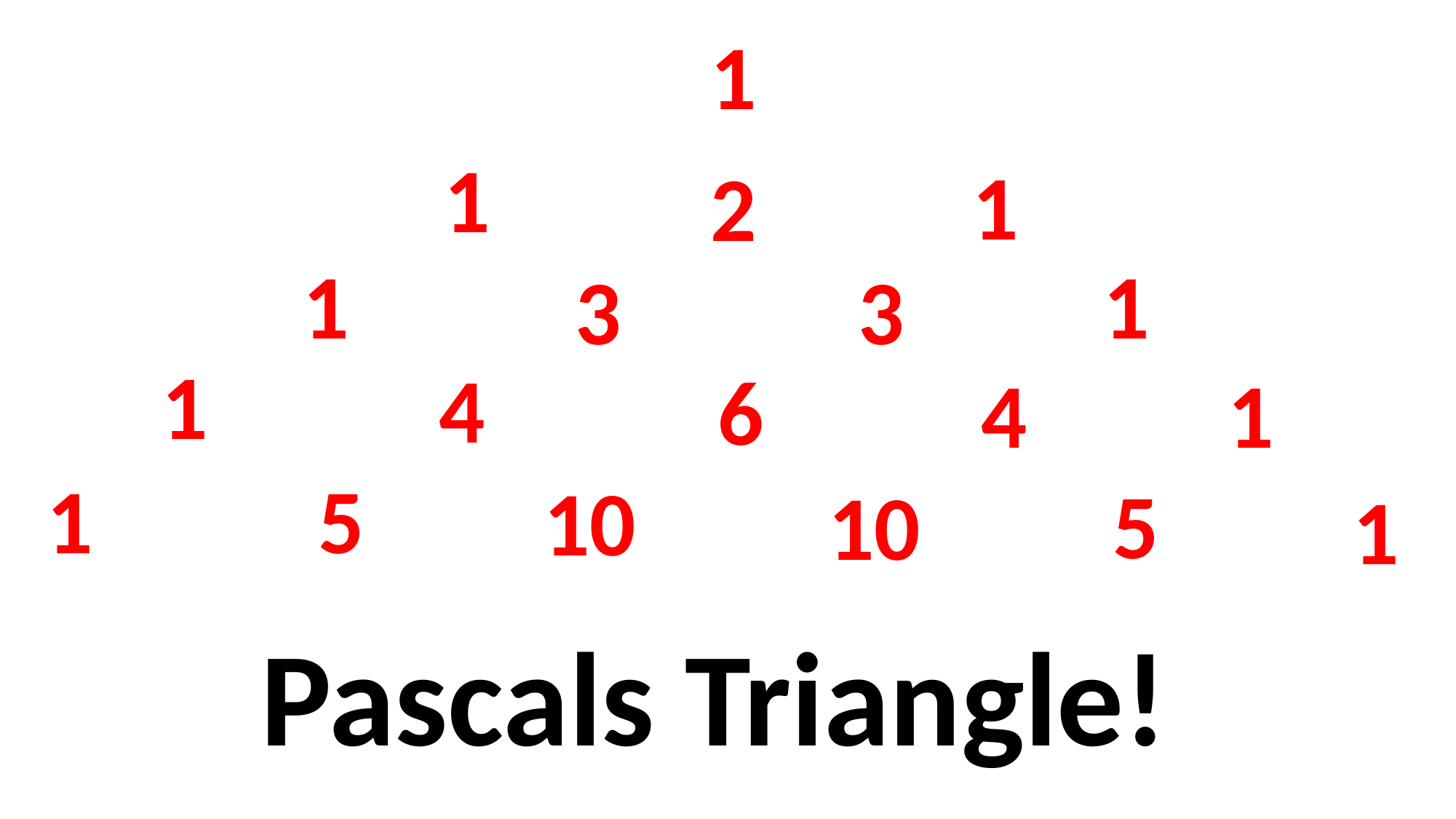

1
1
1
2
1
1
3
3
1
4
6
4
1
1
5
10
5
10
1
Pascals Triangle!